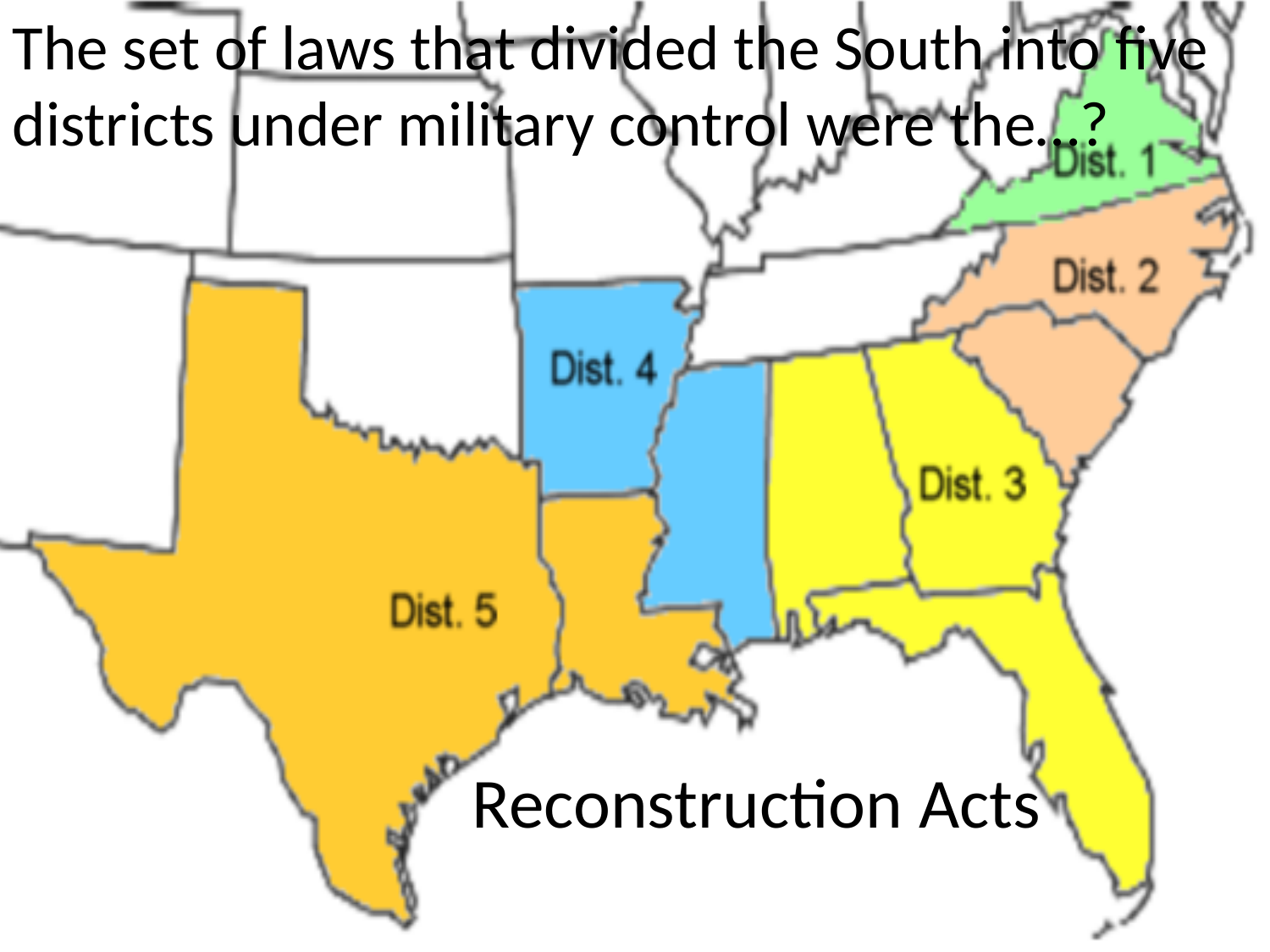

The set of laws that divided the South into five districts under military control were the…?
Reconstruction Acts